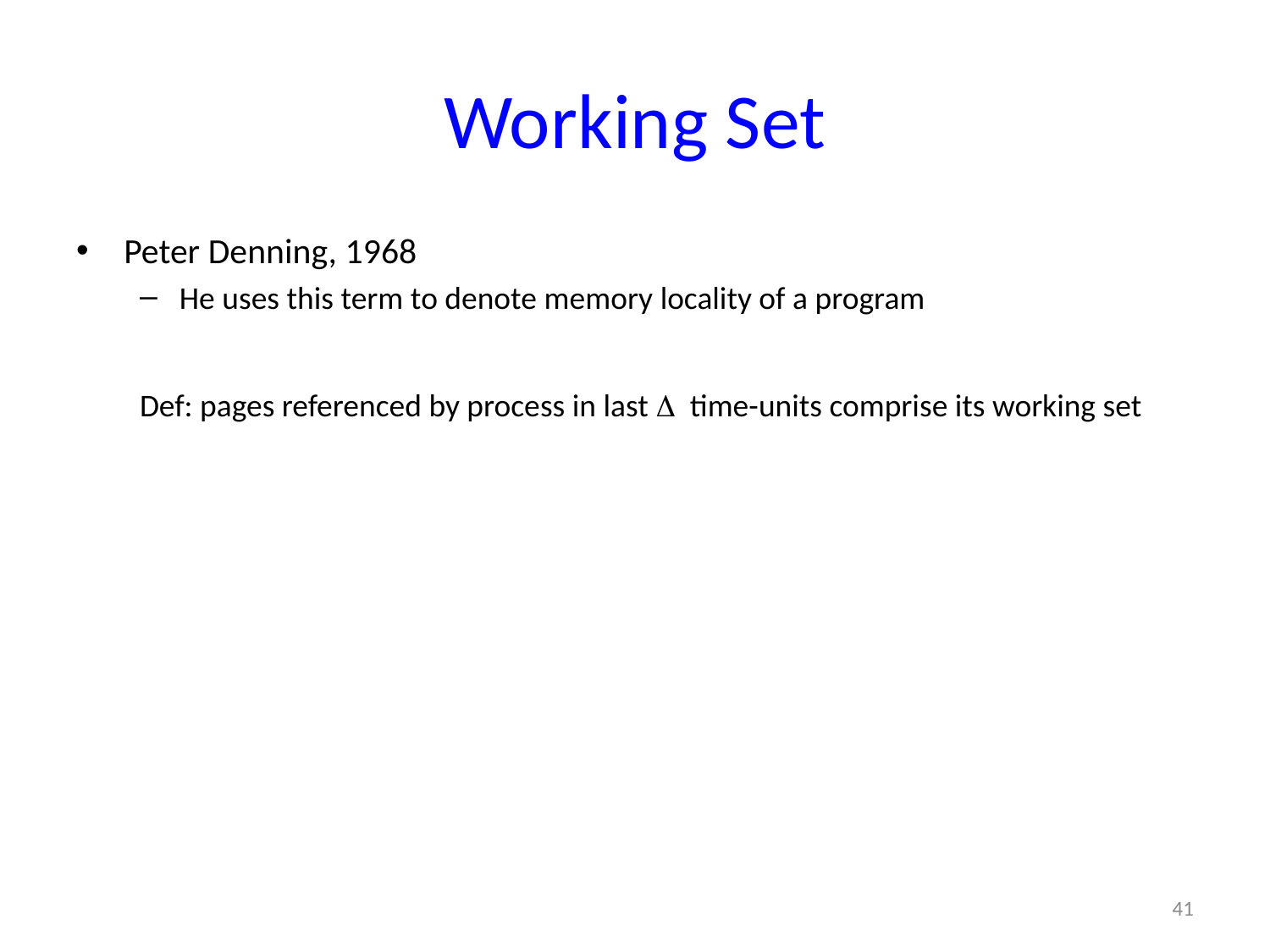

# Working Set
Peter Denning, 1968
He uses this term to denote memory locality of a program

Def: pages referenced by process in last Δ  time-units comprise its working set
41